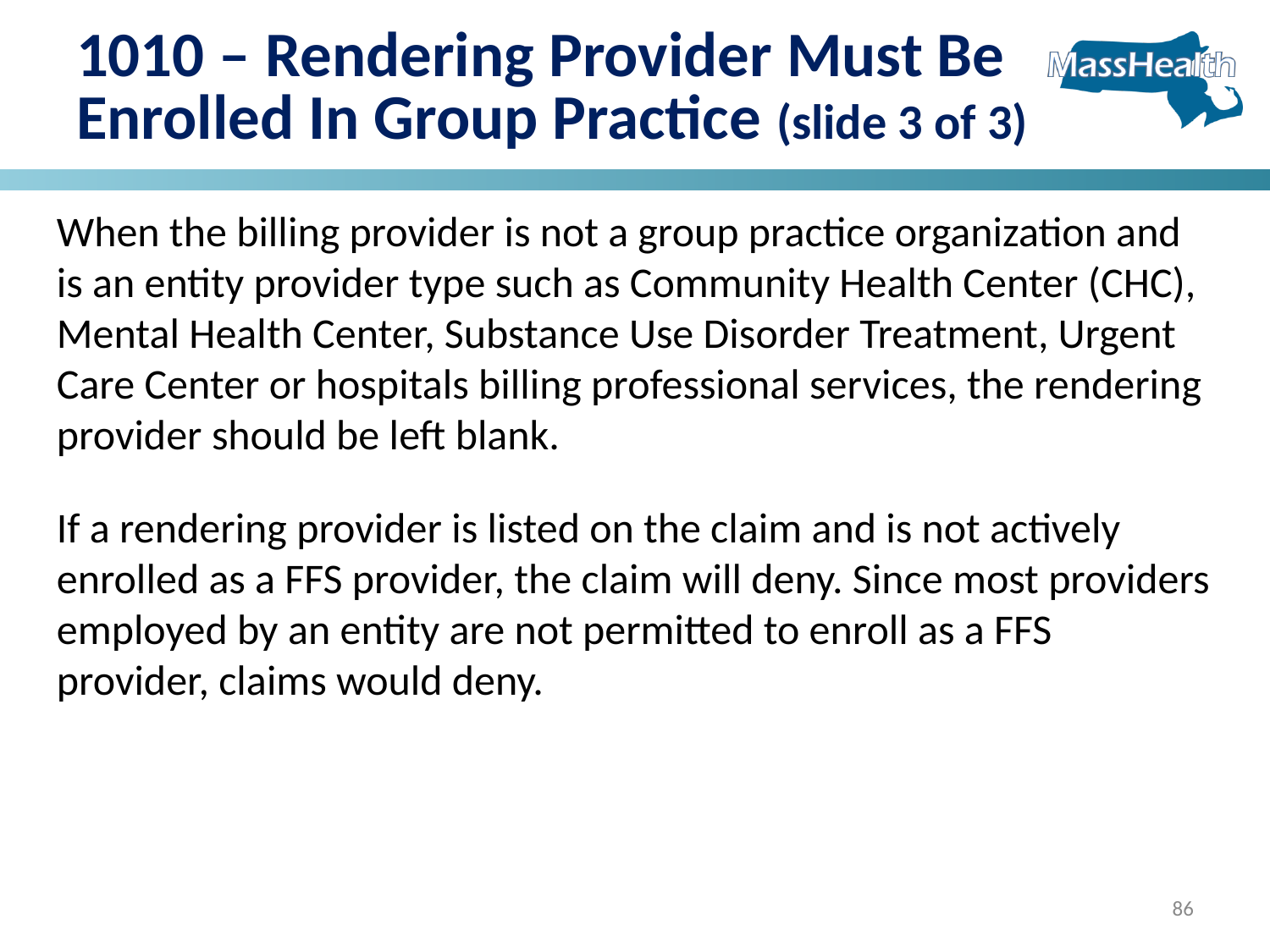

# 1010 – Rendering Provider Must Be Enrolled In Group Practice (slide 3 of 3)
When the billing provider is not a group practice organization and is an entity provider type such as Community Health Center (CHC), Mental Health Center, Substance Use Disorder Treatment, Urgent Care Center or hospitals billing professional services, the rendering provider should be left blank.
If a rendering provider is listed on the claim and is not actively enrolled as a FFS provider, the claim will deny. Since most providers employed by an entity are not permitted to enroll as a FFS provider, claims would deny.
86